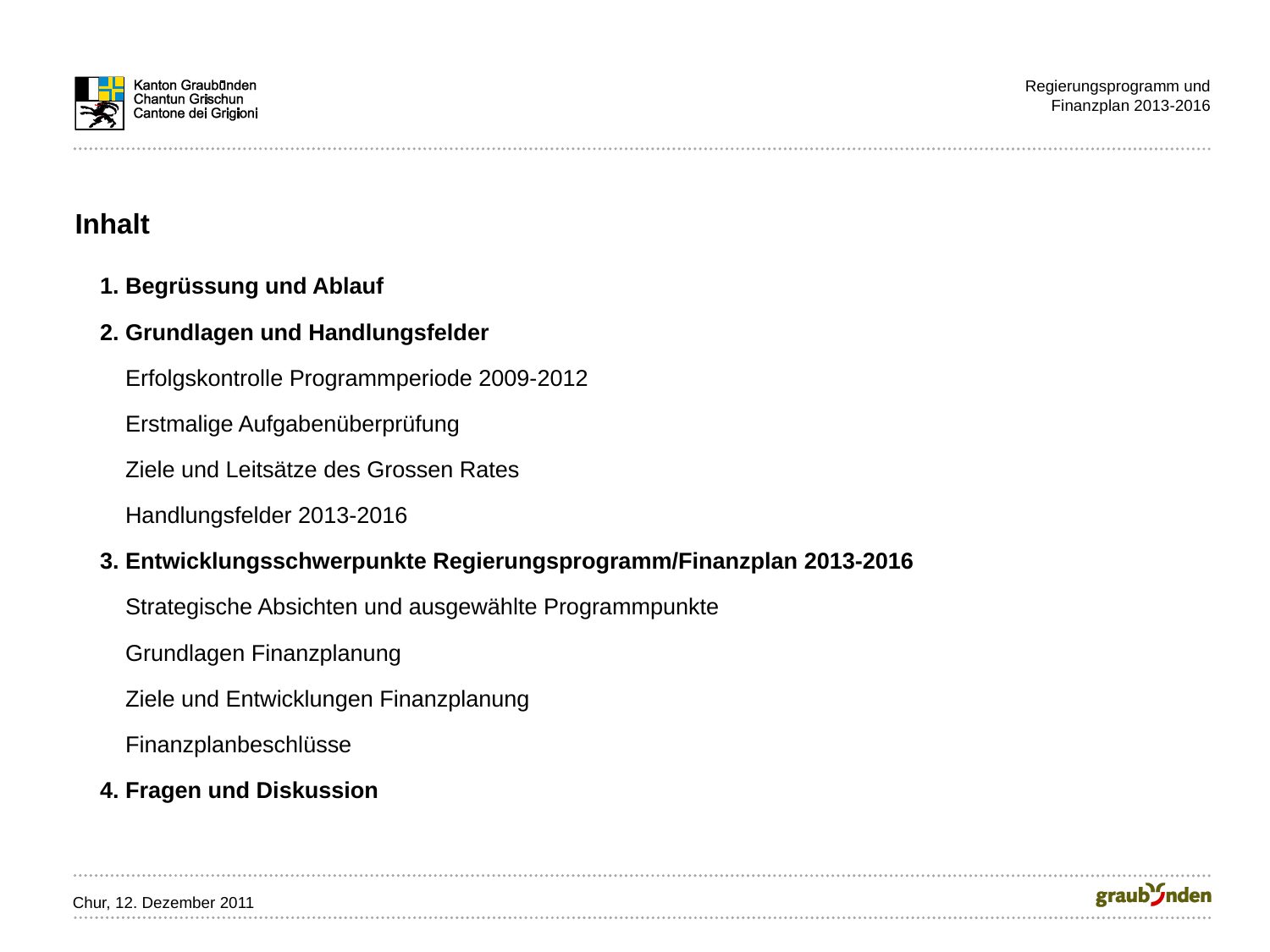

Regierungsprogramm und
Finanzplan 2013-2016

Inhalt
1. Begrüssung und Ablauf
2. Grundlagen und Handlungsfelder
    Erfolgskontrolle Programmperiode 2009-2012
    Erstmalige Aufgabenüberprüfung
    Ziele und Leitsätze des Grossen Rates
    Handlungsfelder 2013-2016
3. Entwicklungsschwerpunkte Regierungsprogramm/Finanzplan 2013-2016
    Strategische Absichten und ausgewählte Programmpunkte
    Grundlagen Finanzplanung
    Ziele und Entwicklungen Finanzplanung
    Finanzplanbeschlüsse
4. Fragen und Diskussion

Chur, 12. Dezember 2011